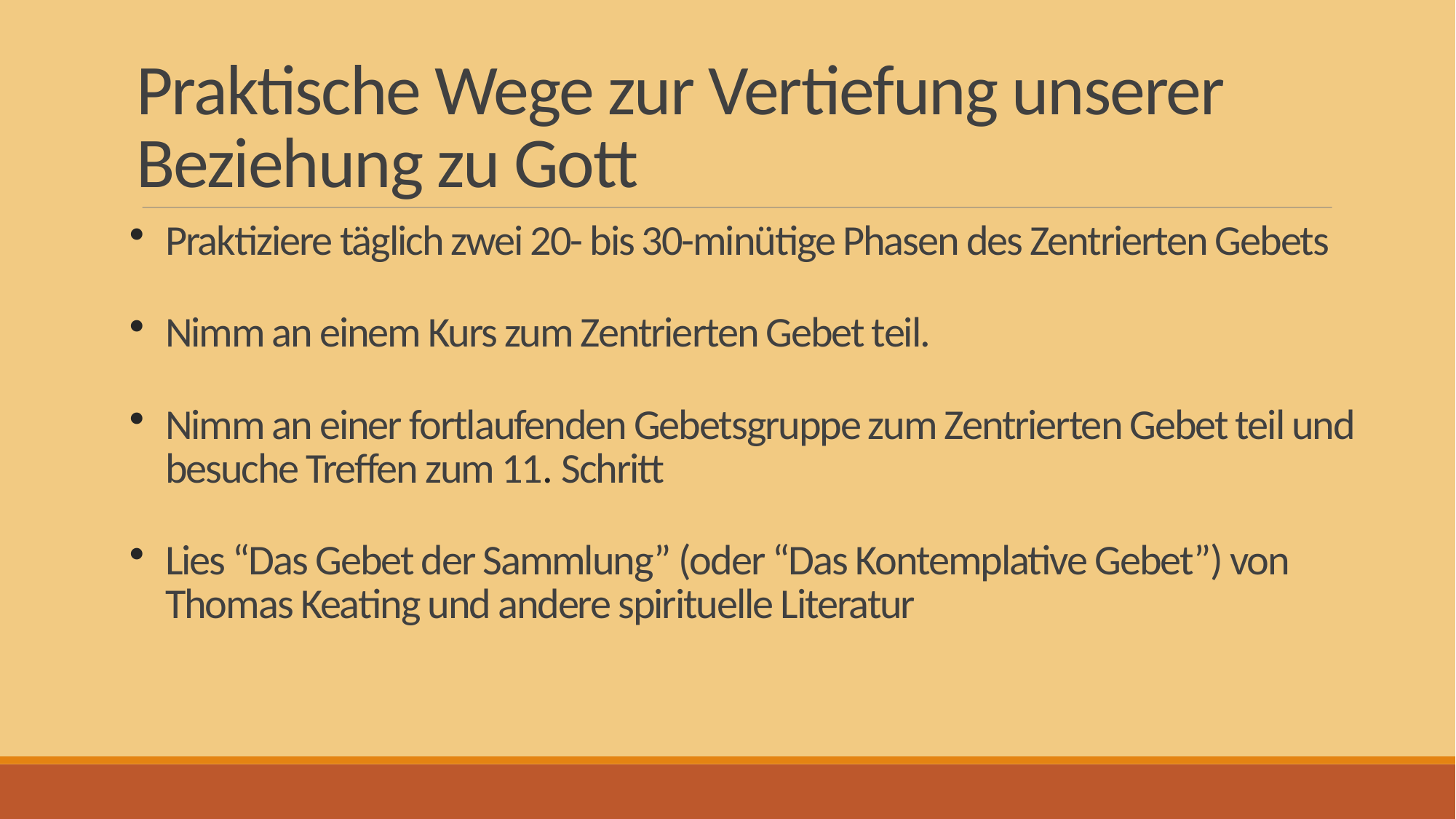

# Praktische Wege zur Vertiefung unserer Beziehung zu Gott
Praktiziere täglich zwei 20- bis 30-minütige Phasen des Zentrierten Gebets

Nimm an einem Kurs zum Zentrierten Gebet teil.

Nimm an einer fortlaufenden Gebetsgruppe zum Zentrierten Gebet teil und besuche Treffen zum 11. Schritt

Lies “Das Gebet der Sammlung” (oder “Das Kontemplative Gebet”) von Thomas Keating und andere spirituelle Literatur